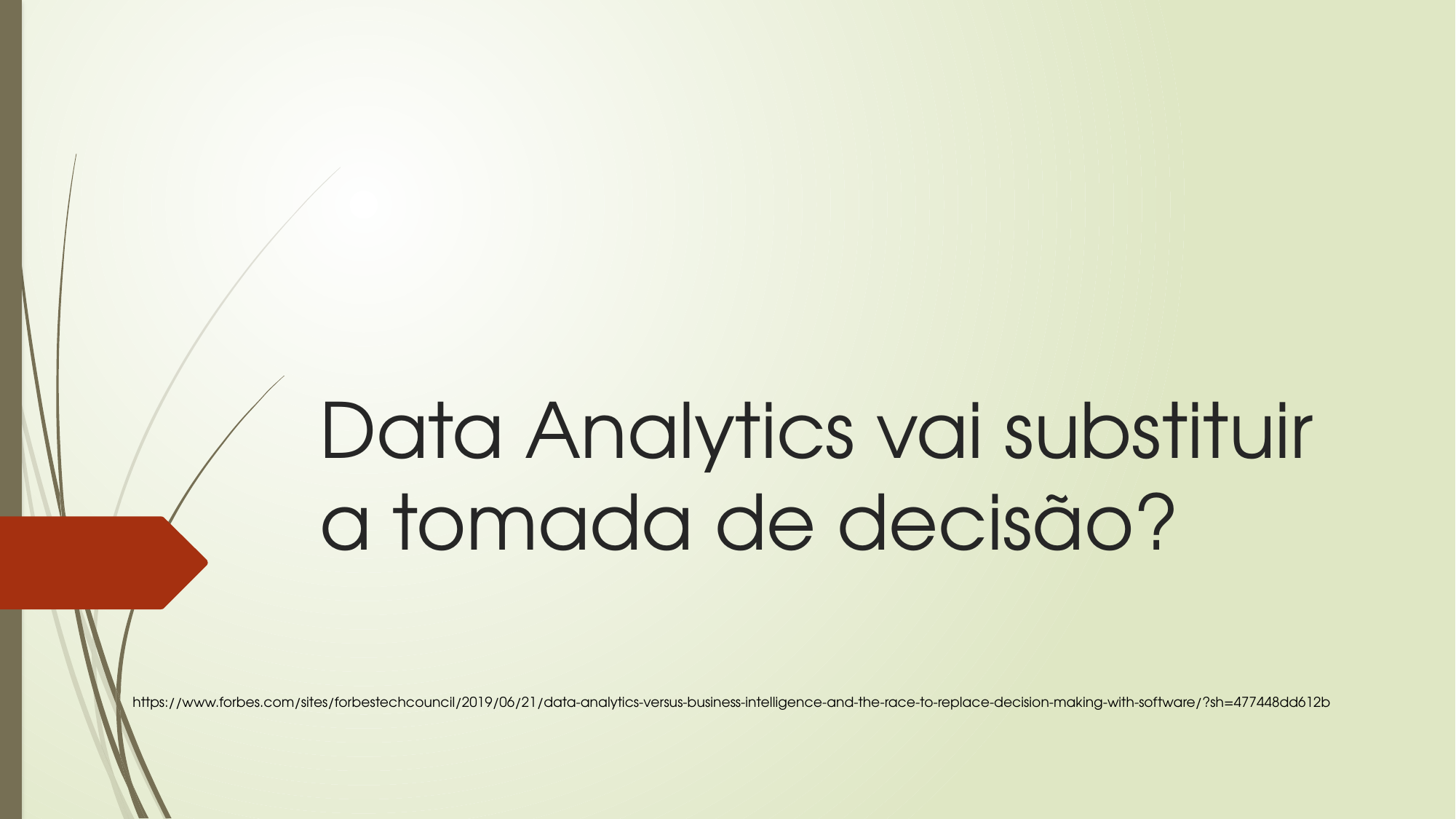

# Data Analytics vai substituir a tomada de decisão?

https://www.forbes.com/sites/forbestechcouncil/2019/06/21/data-analytics-versus-business-intelligence-and-the-race-to-replace-decision-making-with-software/?sh=477448dd612b